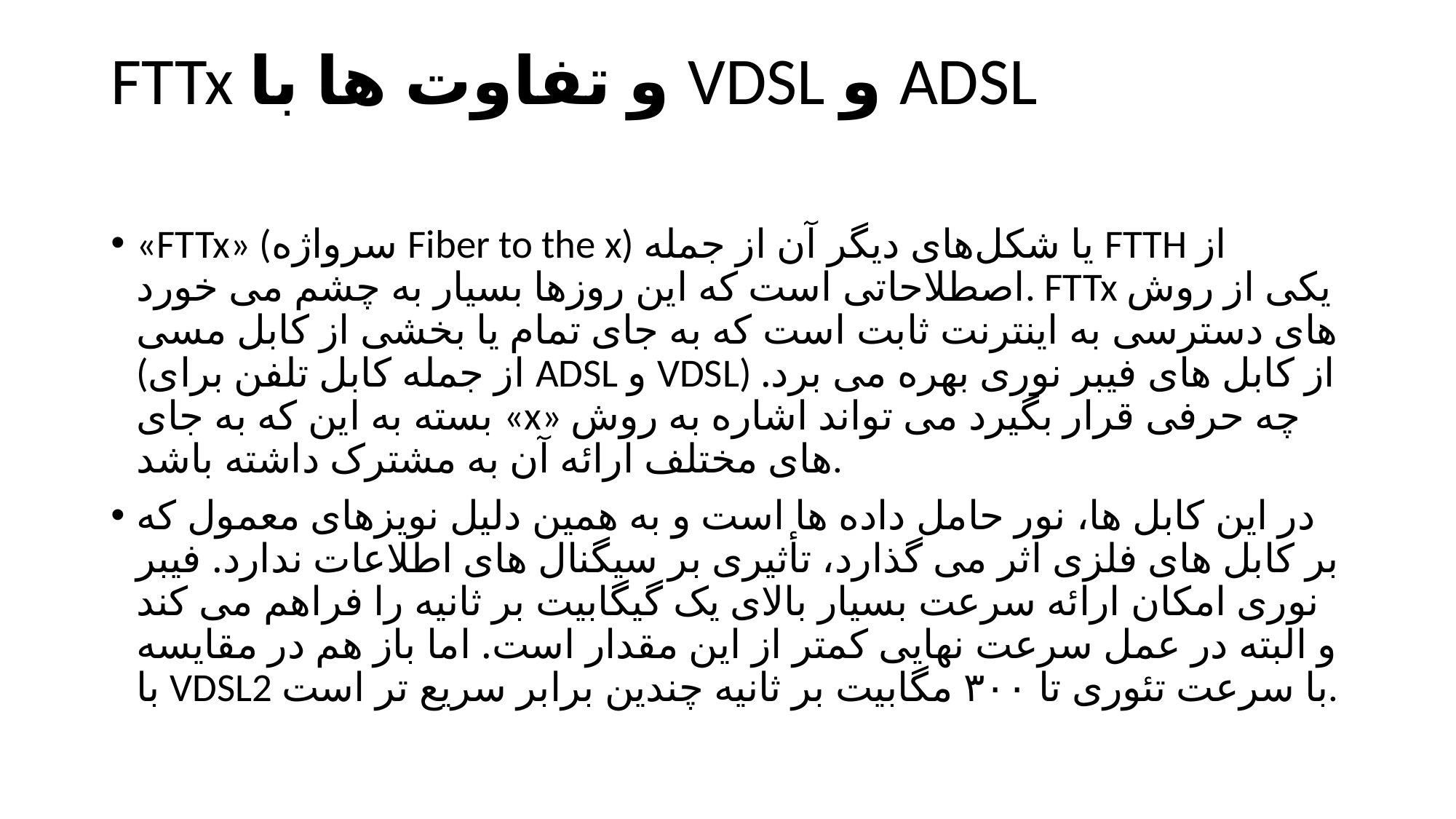

# FTTx و تفاوت ها با VDSL و ADSL
«FTTx» (سرواژه Fiber to the x) یا شکل‌های دیگر آن از جمله FTTH از اصطلاحاتی است که این روزها بسیار به چشم می خورد. FTTx یکی از روش های دسترسی به اینترنت ثابت است که به جای تمام یا بخشی از کابل مسی (از جمله کابل تلفن برای ADSL و VDSL) از کابل های فیبر نوری بهره می برد. بسته به این که به جای «x» چه حرفی قرار بگیرد می تواند اشاره به روش های مختلف ارائه آن به مشترک داشته باشد.
در این کابل ها، نور حامل داده ها است و به همین دلیل نویزهای معمول که بر کابل های فلزی اثر می گذارد، تأثیری بر سیگنال های اطلاعات ندارد. فیبر نوری امکان ارائه سرعت بسیار بالای یک گیگابیت بر ثانیه را فراهم می کند و البته در عمل سرعت نهایی کمتر از این مقدار است. اما باز هم در مقایسه با VDSL2 با سرعت تئوری تا ۳۰۰ مگابیت بر ثانیه چندین برابر سریع تر است.